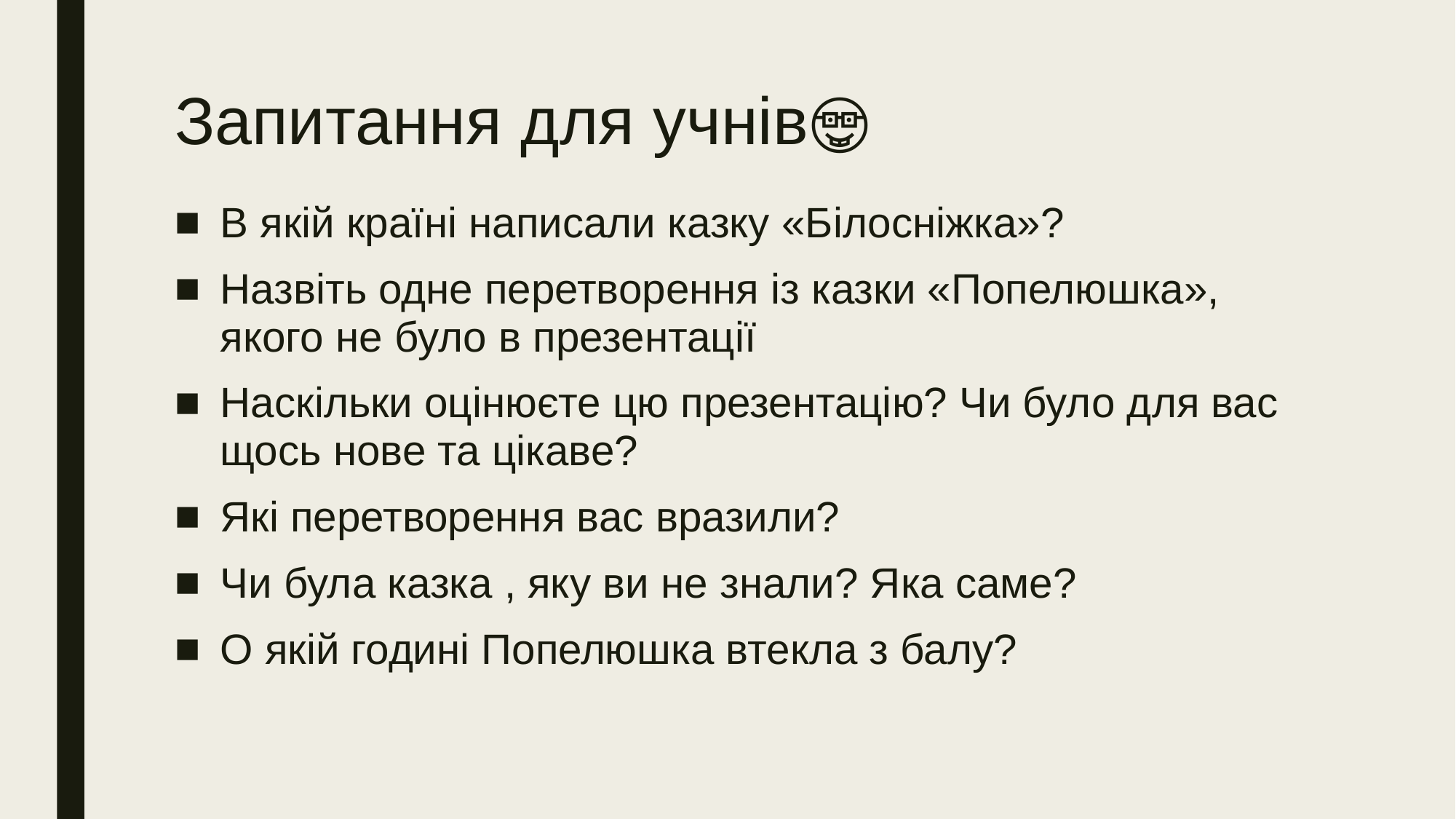

# Запитання для учнів🤓
В якій країні написали казку «Білосніжка»?
Назвіть одне перетворення із казки «Попелюшка», якого не було в презентації
Наскільки оцінюєте цю презентацію? Чи було для вас щось нове та цікаве?
Які перетворення вас вразили?
Чи була казка , яку ви не знали? Яка саме?
О якій годині Попелюшка втекла з балу?